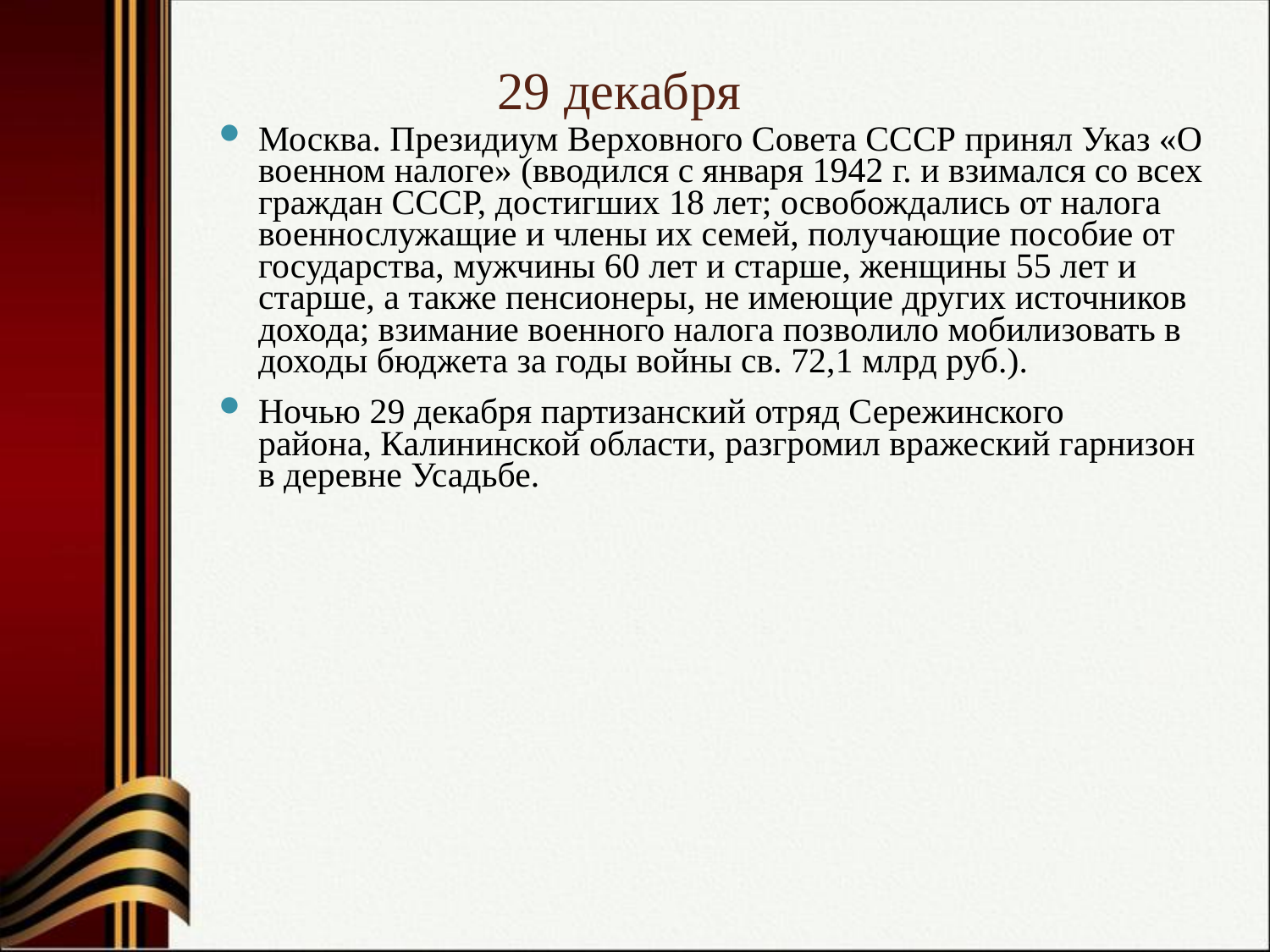

# 29 декабря
Москва. Президиум Верховного Совета СССР принял Указ «О военном налоге» (вводился с января 1942 г. и взимался со всех граждан СССР, достигших 18 лет; освобождались от налога военнослужащие и члены их семей, получающие пособие от государства, мужчины 60 лет и старше, женщины 55 лет и старше, а также пенсионеры, не имеющие других источников дохода; взимание военного налога позволило мобилизовать в доходы бюджета за годы войны св. 72,1 млрд руб.).
Ночью 29 декабря партизанский отряд Сережинского района, Калининской области, разгромил вражеский гарнизон в деревне Усадьбе.